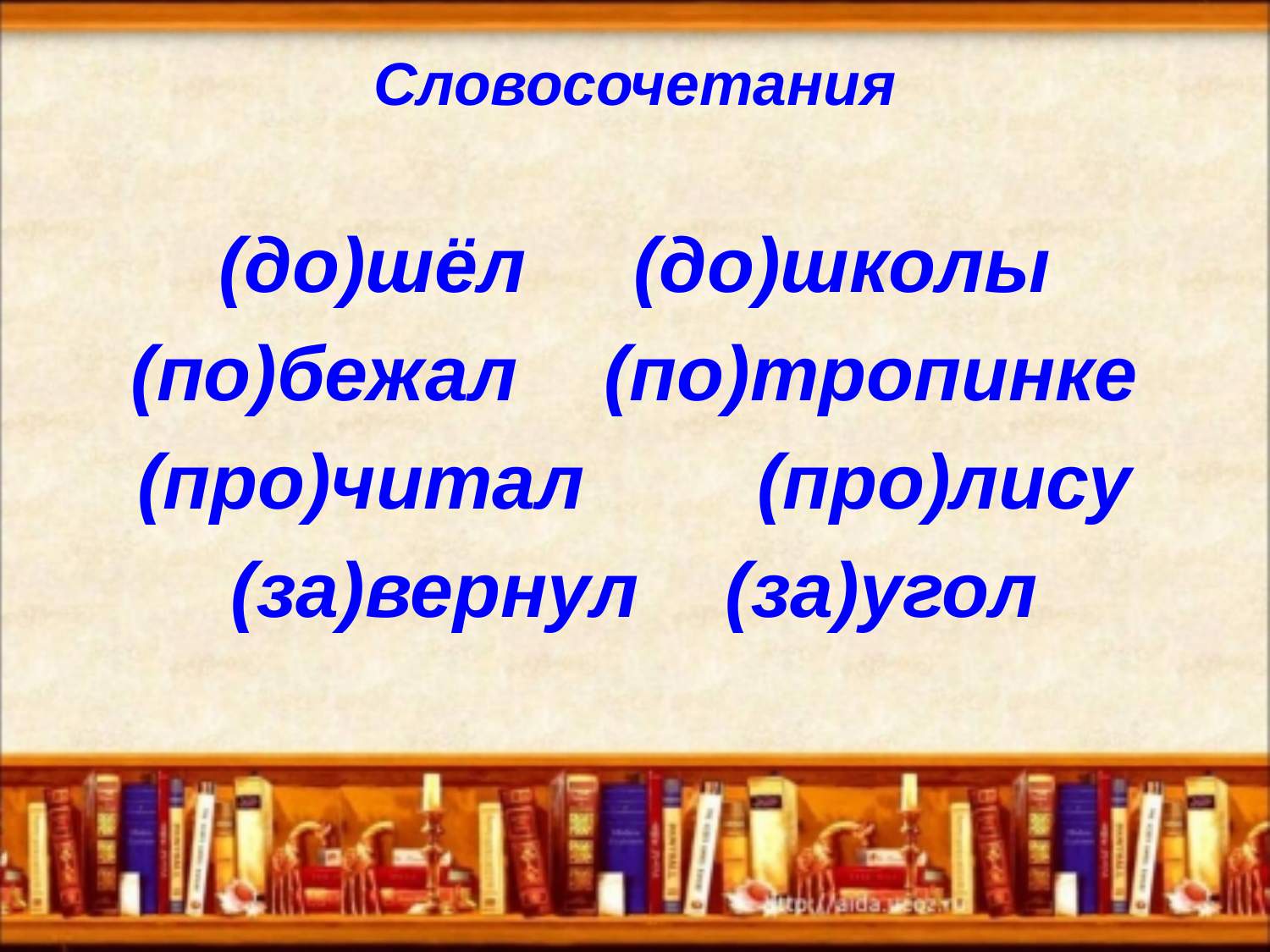

# Словосочетания
(до)шёл     (до)школы
(по)бежал    (по)тропинке
(про)читал        (про)лису
(за)вернул    (за)угол